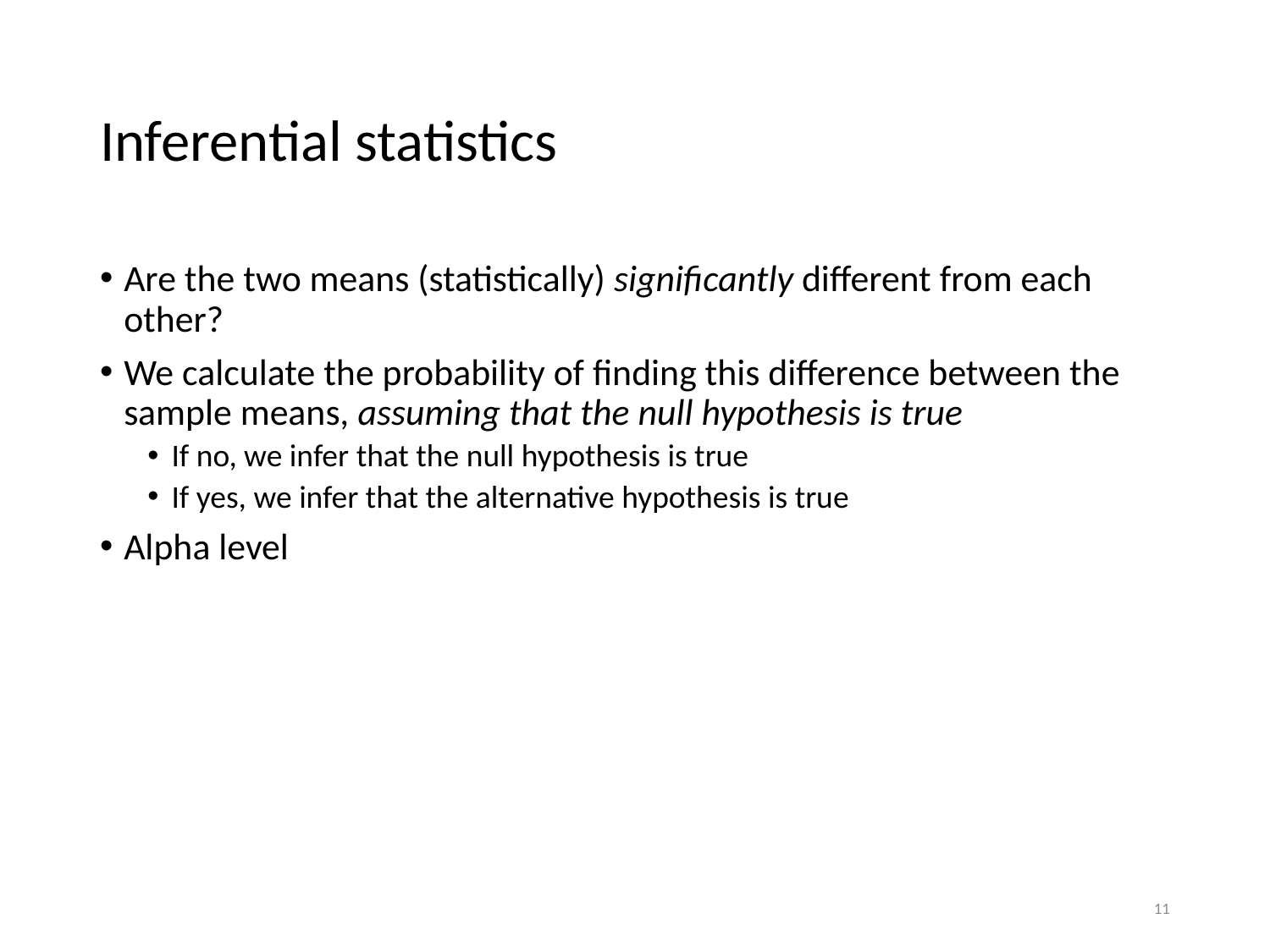

# Inferential statistics
Are the two means (statistically) significantly different from each other?
We calculate the probability of finding this difference between the sample means, assuming that the null hypothesis is true
If no, we infer that the null hypothesis is true
If yes, we infer that the alternative hypothesis is true
Alpha level
11